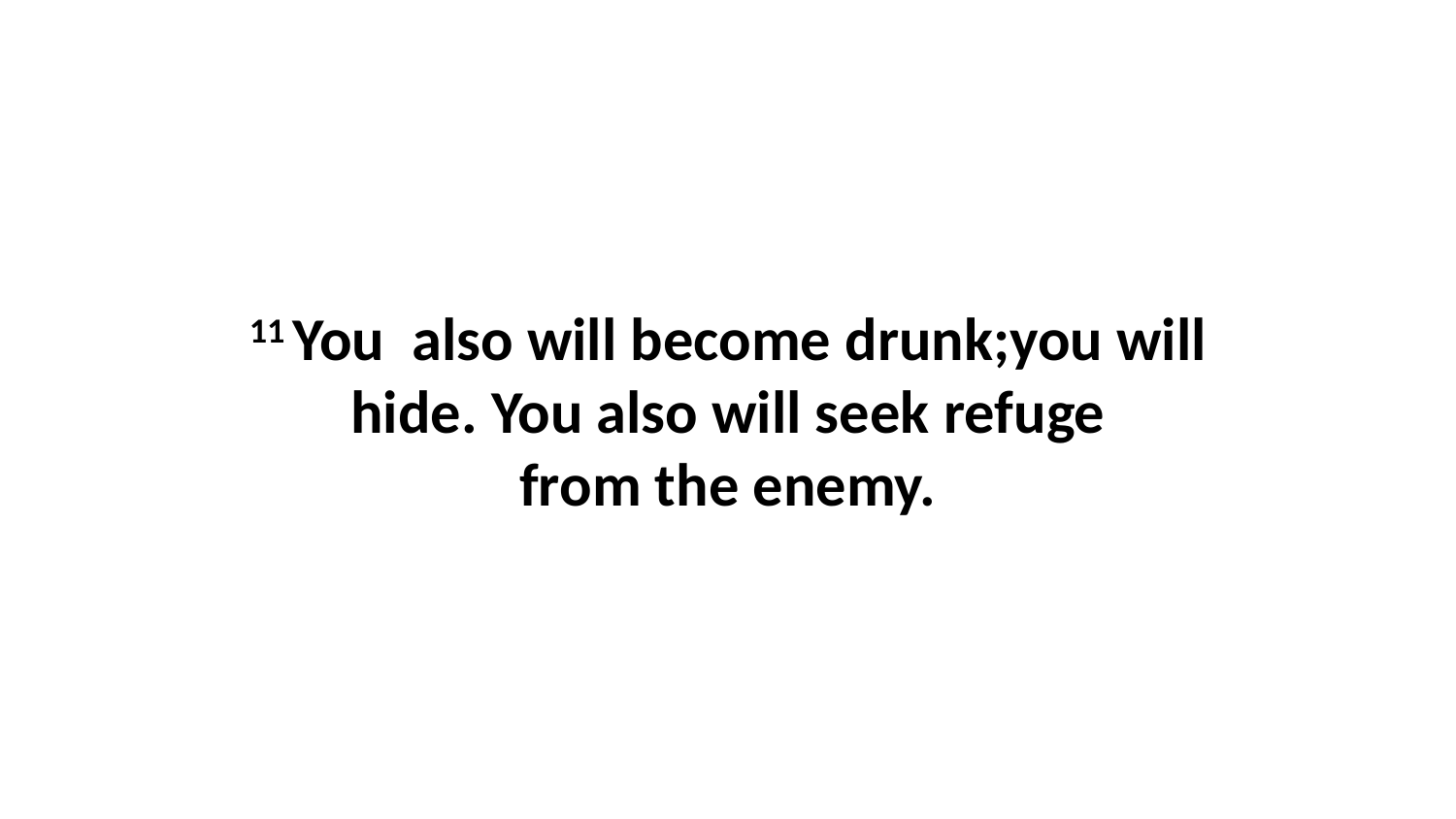

11 You  also will become drunk;you will hide. You also will seek refuge from the enemy.